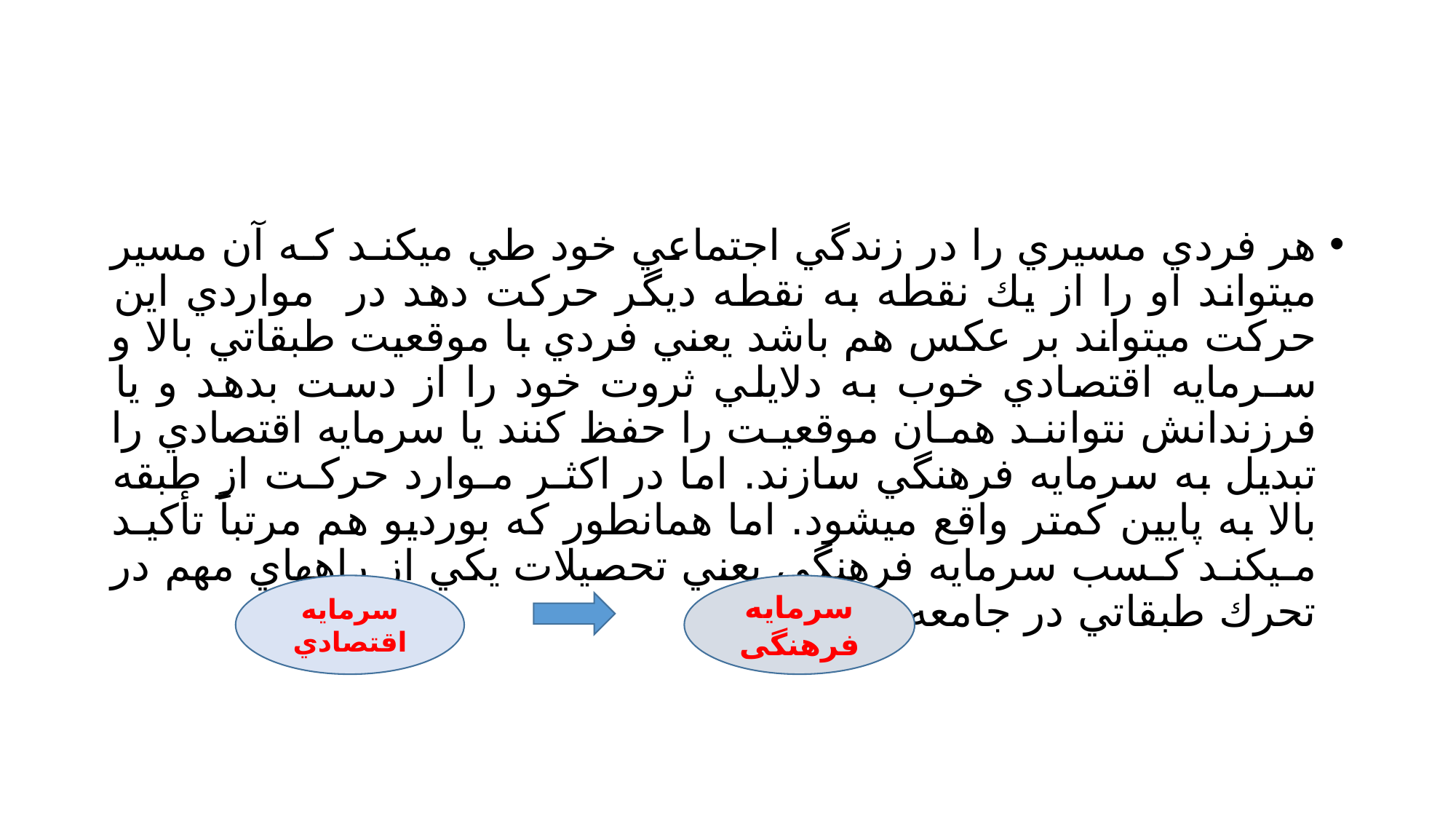

#
هر فردي مسيري را در زندگي اجتماعي خود طي ميكنـد كـه آن مسير ميتواند او را از يك نقطه به نقطه ديگر حركت دهد در  مواردي اين حركت ميتواند بر عكس هم باشد يعني فردي با موقعيت طبقاتي بالا و سـرمايه اقتصادي خوب به دلايلي ثروت خود را از دست بدهد و يا فرزندانش نتواننـد همـان موقعيـت را حفظ كنند يا سرمايه اقتصادي را تبديل به سرمايه فرهنگي سازند. اما در اكثـر مـوارد حركـت از طبقه بالا به پايين كمتر واقع ميشود. اما همانطور كه بورديو هم مرتباً تأكيـد مـيكنـد كـسب سرمايه فرهنگي يعني تحصيلات يكي از راههاي مهم در تحرك طبقاتي در جامعه مدرن است
سرمايه اقتصادي
سرمایه فرهنگی